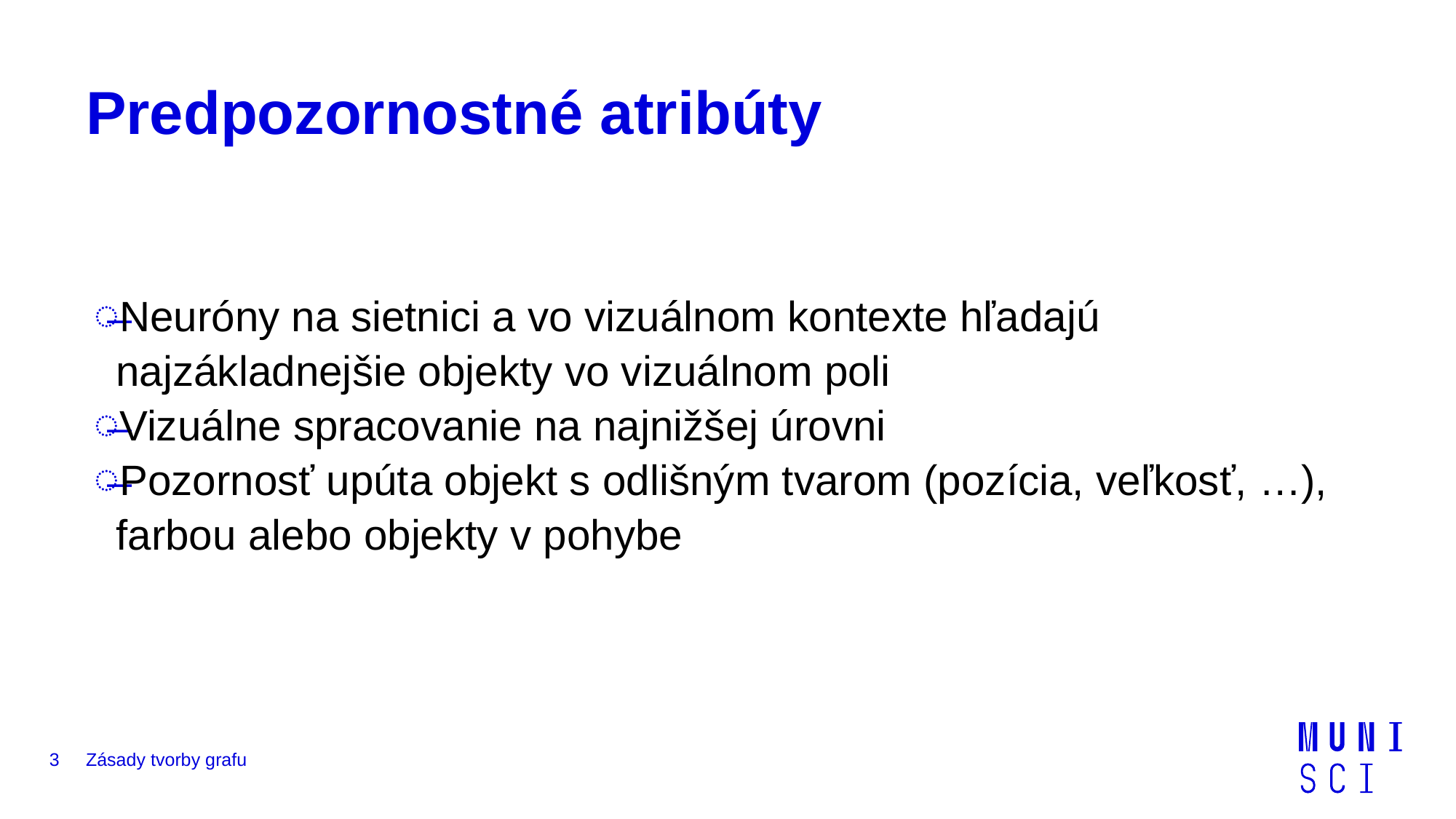

# Predpozornostné atribúty
Neuróny na sietnici a vo vizuálnom kontexte hľadajú najzákladnejšie objekty vo vizuálnom poli
Vizuálne spracovanie na najnižšej úrovni
Pozornosť upúta objekt s odlišným tvarom (pozícia, veľkosť, …), farbou alebo objekty v pohybe

3
Zásady tvorby grafu